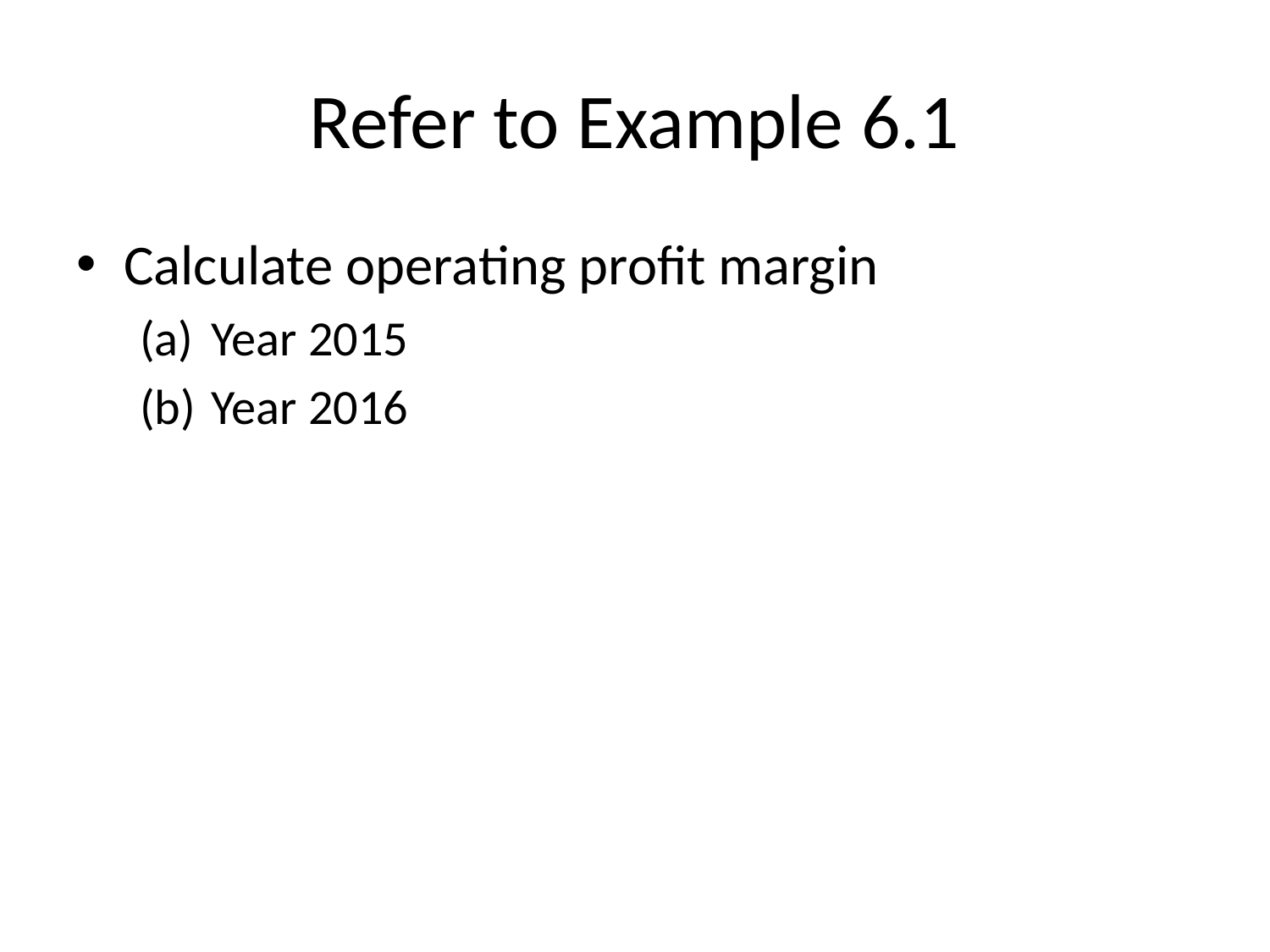

# Refer to Example 6.1
Calculate operating profit margin
Year 2015
Year 2016